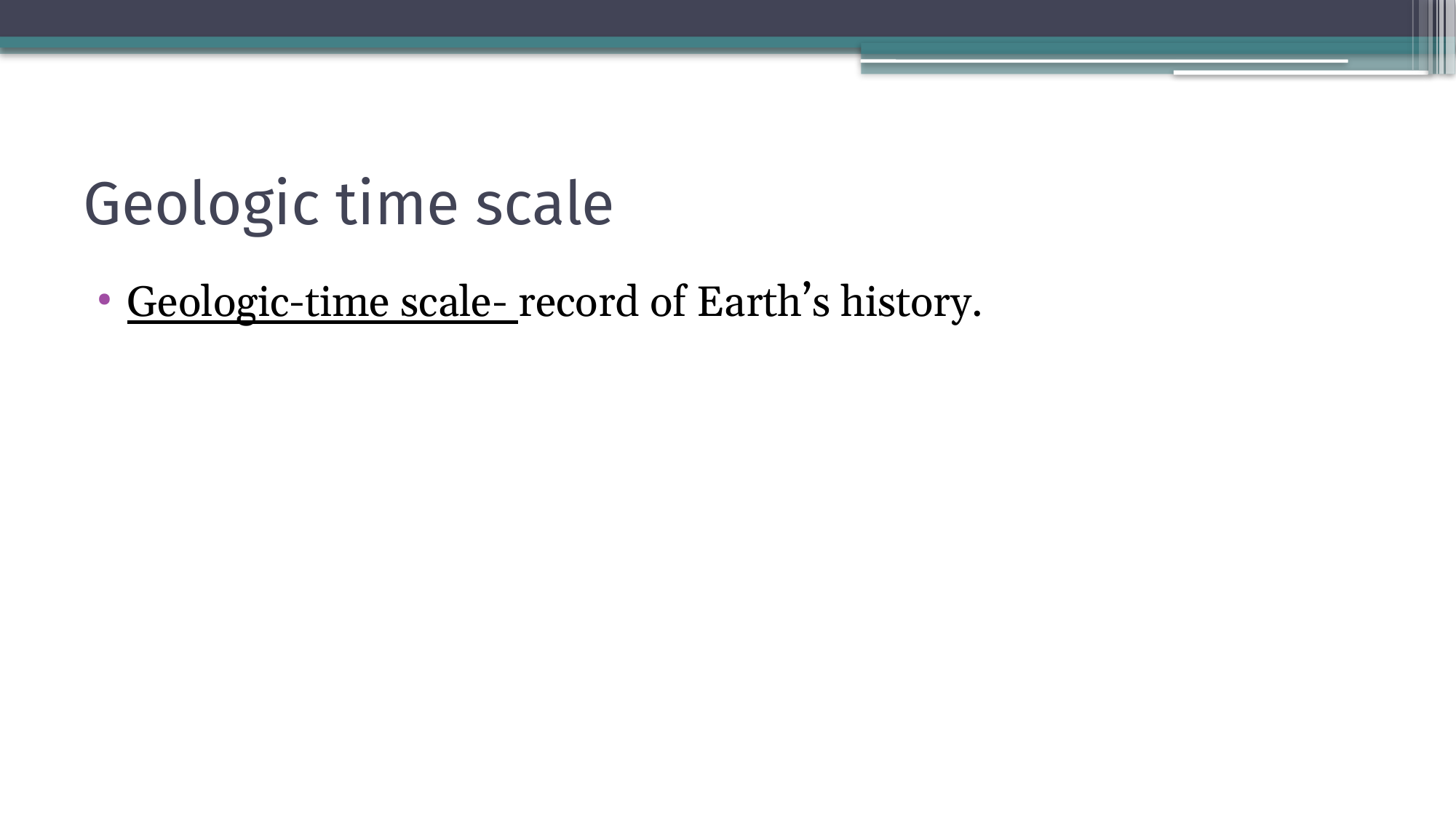

# Geologic time scale
Geologic-time scale- record of Earth’s history.